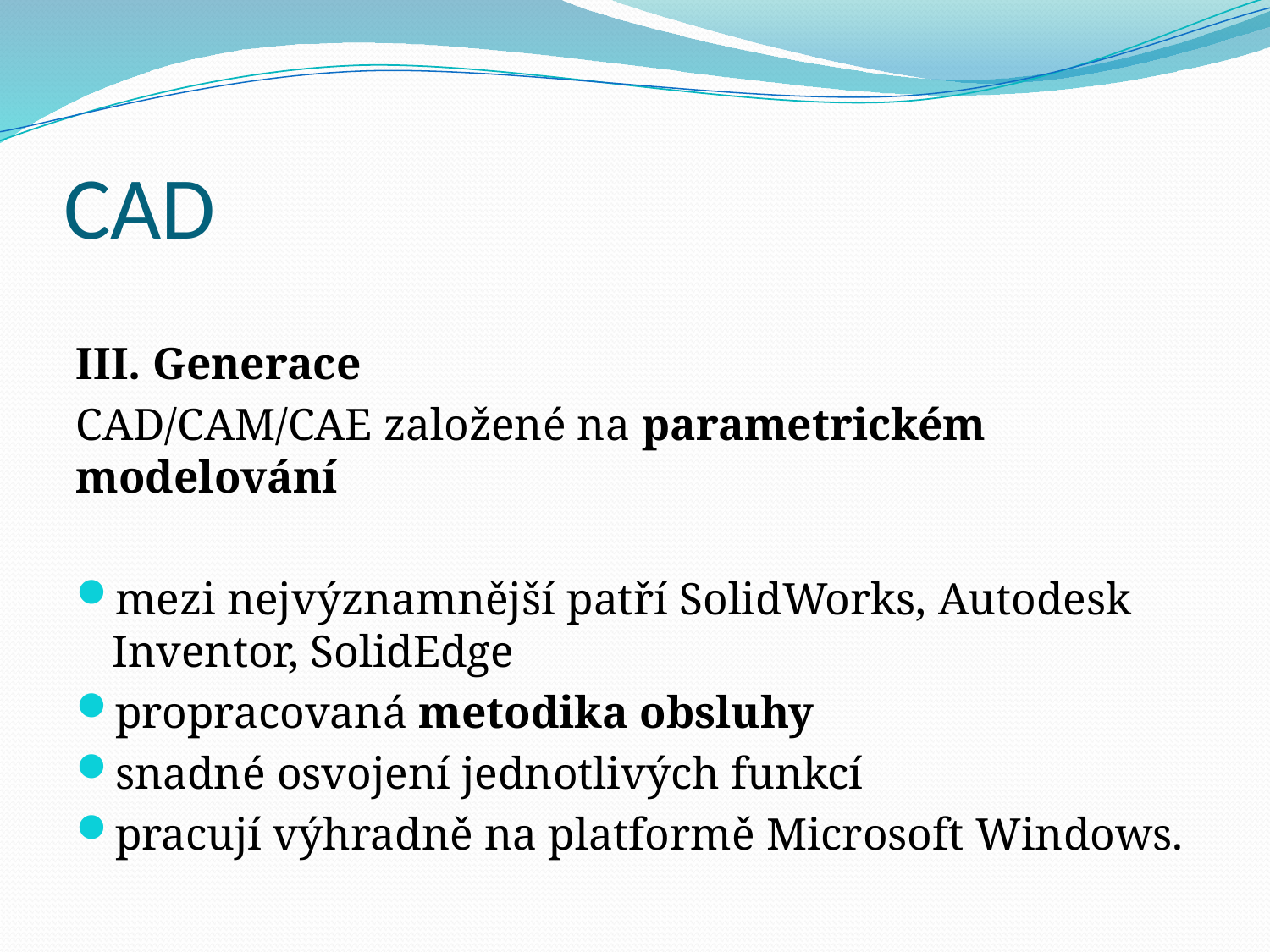

# CAD

III. Generace
CAD/CAM/CAE založené na parametrickém modelování

mezi nejvýznamnější patří SolidWorks, Autodesk Inventor, SolidEdge
propracovaná metodika obsluhy
snadné osvojení jednotlivých funkcí
pracují výhradně na platformě Microsoft Windows.